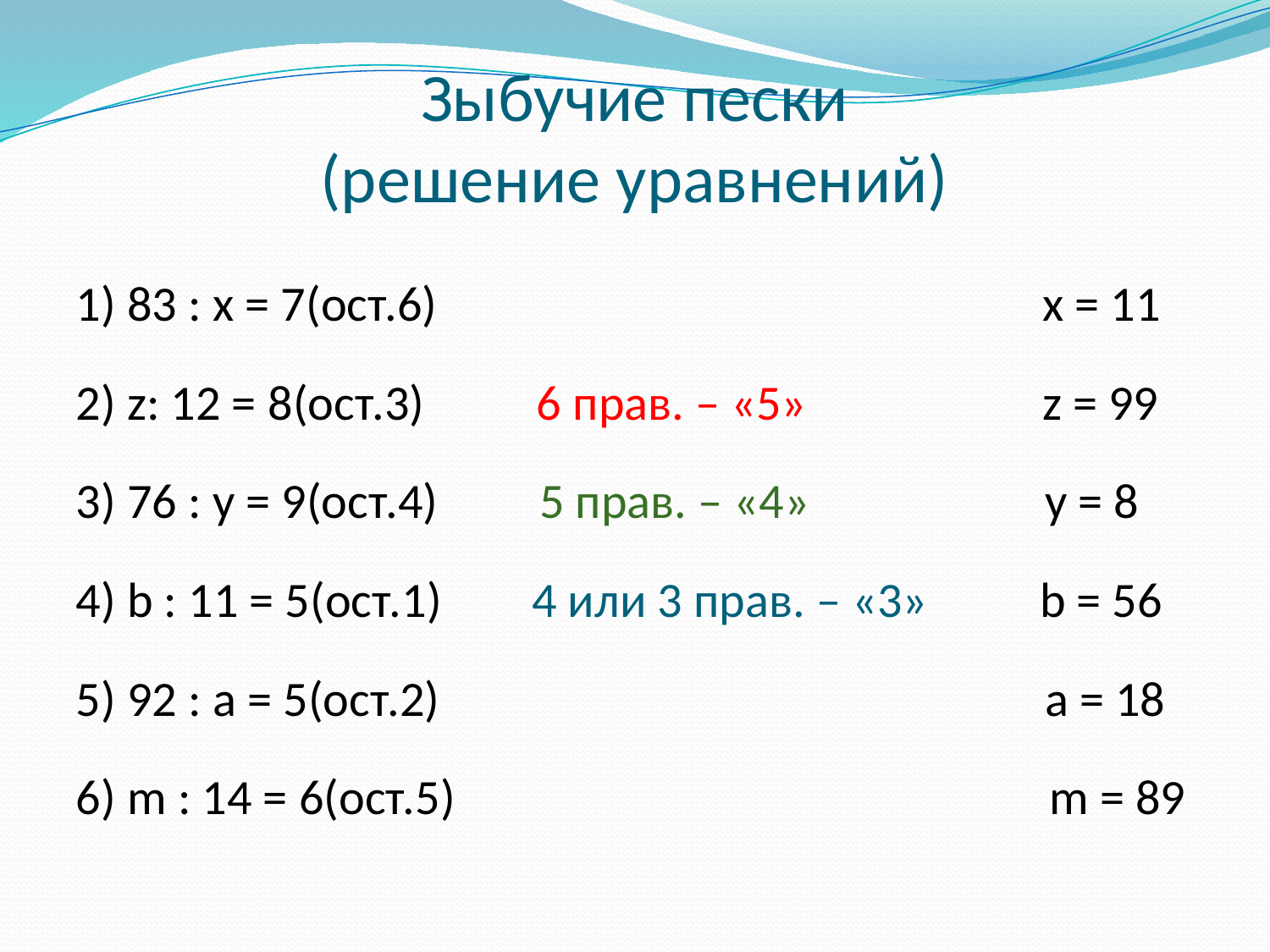

# Зыбучие пески (решение уравнений)
1) 83 : х = 7(ост.6)                                                      х = 11
2) z: 12 = 8(ост.3)          6 прав. – «5»                     z = 99
3) 76 : у = 9(ост.4)         5 прав. – «4»                     y = 8
4) b : 11 = 5(ост.1)        4 или 3 прав. – «3»          b = 56
5) 92 : a = 5(ост.2)                                                      a = 18
6) m : 14 = 6(ост.5)                                                     m = 89